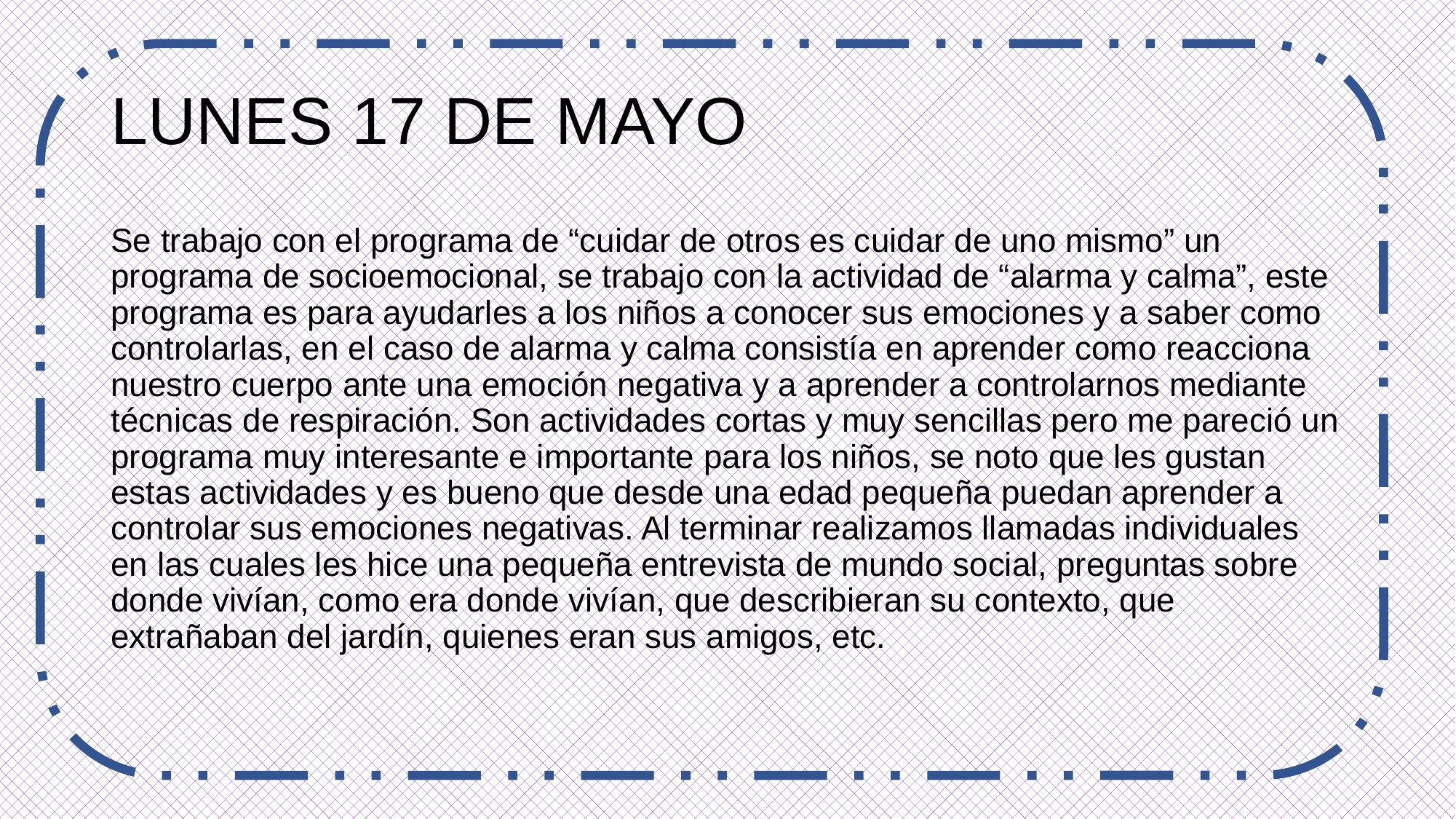

# LUNES 17 DE MAYO
Se trabajo con el programa de “cuidar de otros es cuidar de uno mismo” un programa de socioemocional, se trabajo con la actividad de “alarma y calma”, este programa es para ayudarles a los niños a conocer sus emociones y a saber como controlarlas, en el caso de alarma y calma consistía en aprender como reacciona nuestro cuerpo ante una emoción negativa y a aprender a controlarnos mediante técnicas de respiración. Son actividades cortas y muy sencillas pero me pareció un programa muy interesante e importante para los niños, se noto que les gustan estas actividades y es bueno que desde una edad pequeña puedan aprender a controlar sus emociones negativas. Al terminar realizamos llamadas individuales en las cuales les hice una pequeña entrevista de mundo social, preguntas sobre donde vivían, como era donde vivían, que describieran su contexto, que extrañaban del jardín, quienes eran sus amigos, etc.